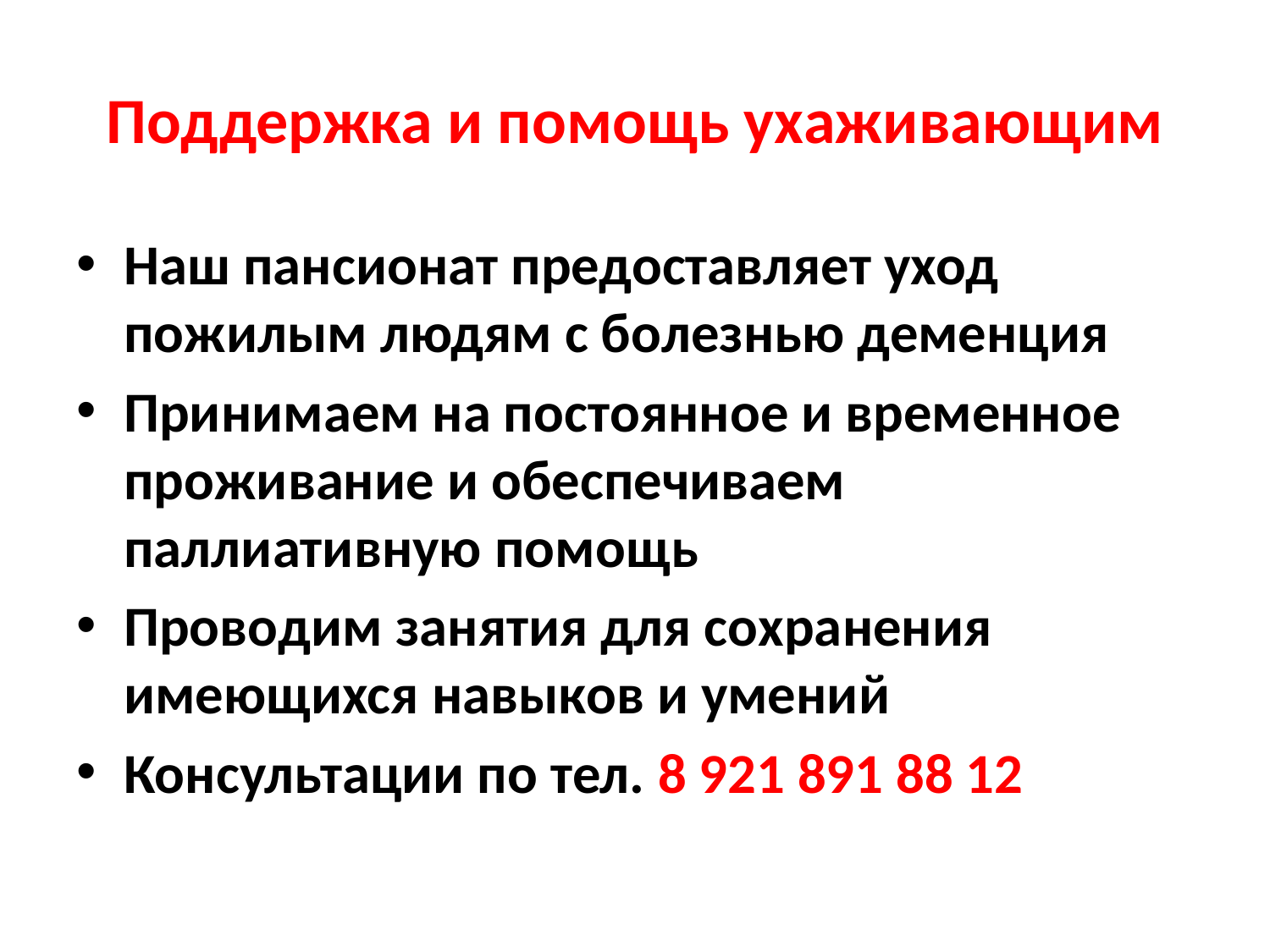

# Поддержка и помощь ухаживающим
Наш пансионат предоставляет уход пожилым людям с болезнью деменция
Принимаем на постоянное и временное проживание и обеспечиваем паллиативную помощь
Проводим занятия для сохранения имеющихся навыков и умений
Консультации по тел. 8 921 891 88 12